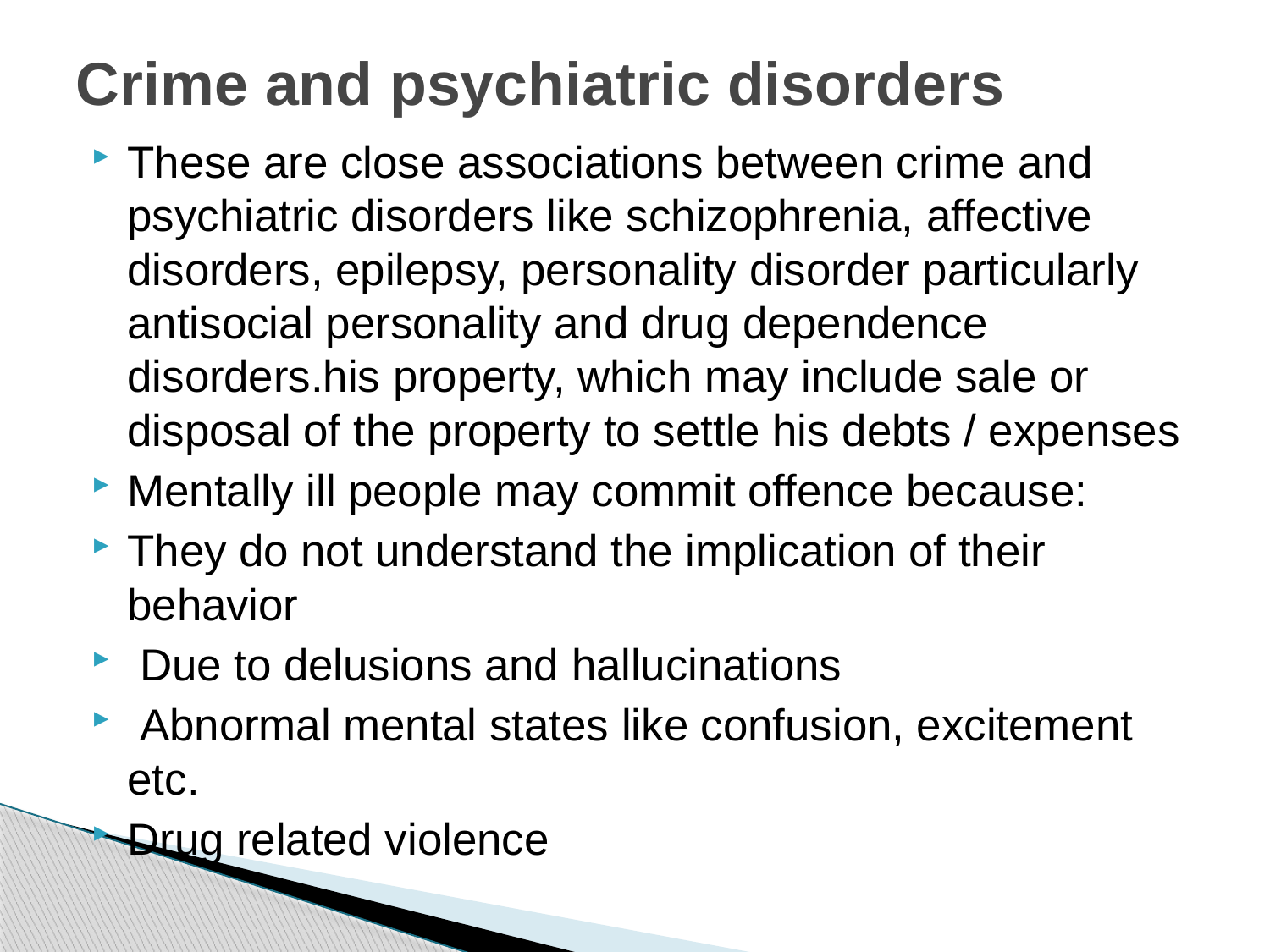

# Crime and psychiatric disorders
These are close associations between crime and psychiatric disorders like schizophrenia, affective disorders, epilepsy, personality disorder particularly antisocial personality and drug dependence disorders.his property, which may include sale or disposal of the property to settle his debts / expenses
Mentally ill people may commit offence because:
They do not understand the implication of their behavior
 Due to delusions and hallucinations
 Abnormal mental states like confusion, excitement etc.
Drug related violence